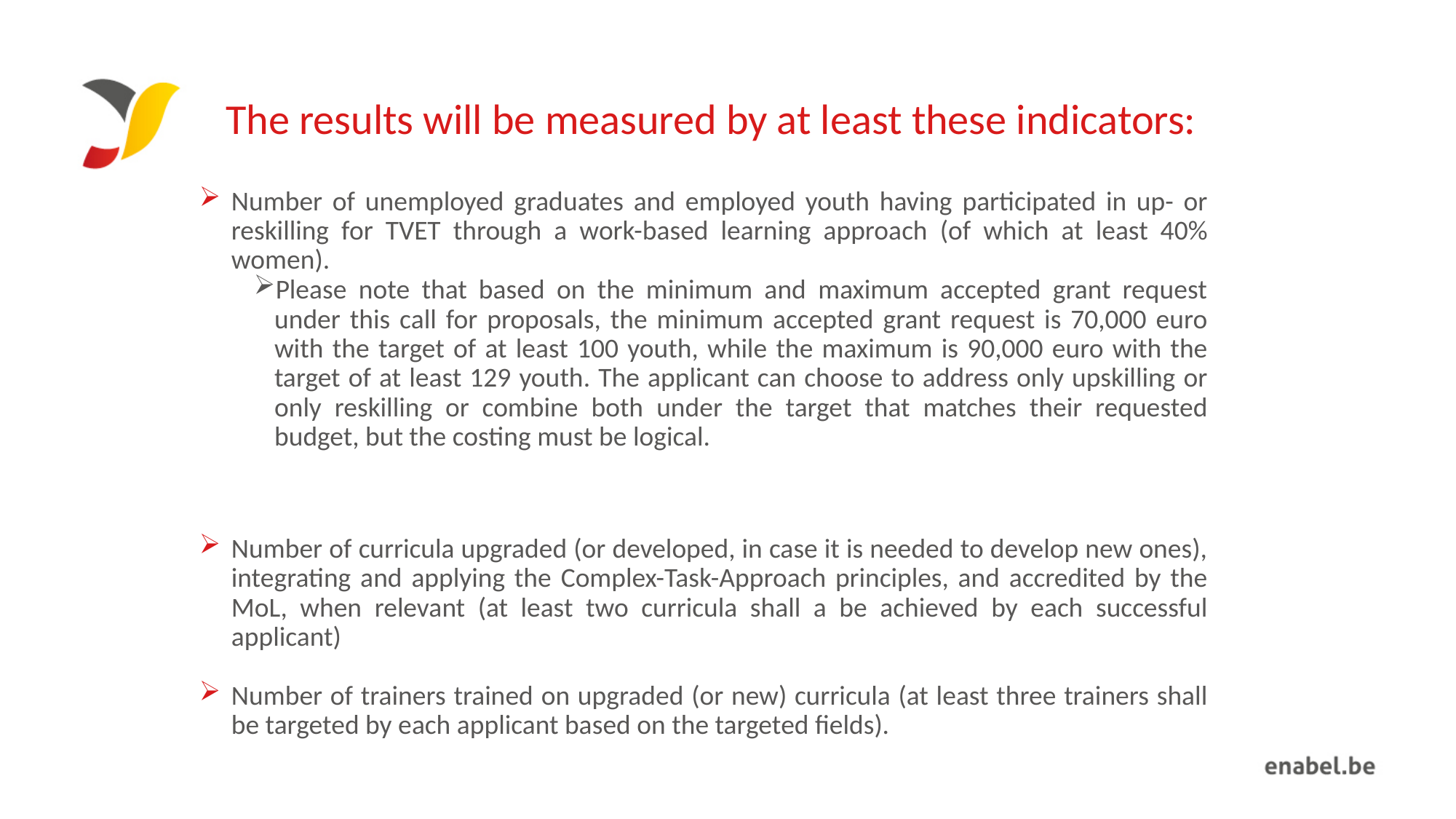

# The results will be measured by at least these indicators:
Number of unemployed graduates and employed youth having participated in up- or reskilling for TVET through a work-based learning approach (of which at least 40% women).
Please note that based on the minimum and maximum accepted grant request under this call for proposals, the minimum accepted grant request is 70,000 euro with the target of at least 100 youth, while the maximum is 90,000 euro with the target of at least 129 youth. The applicant can choose to address only upskilling or only reskilling or combine both under the target that matches their requested budget, but the costing must be logical.

Number of curricula upgraded (or developed, in case it is needed to develop new ones), integrating and applying the Complex-Task-Approach principles, and accredited by the MoL, when relevant (at least two curricula shall a be achieved by each successful applicant)

Number of trainers trained on upgraded (or new) curricula (at least three trainers shall be targeted by each applicant based on the targeted fields).